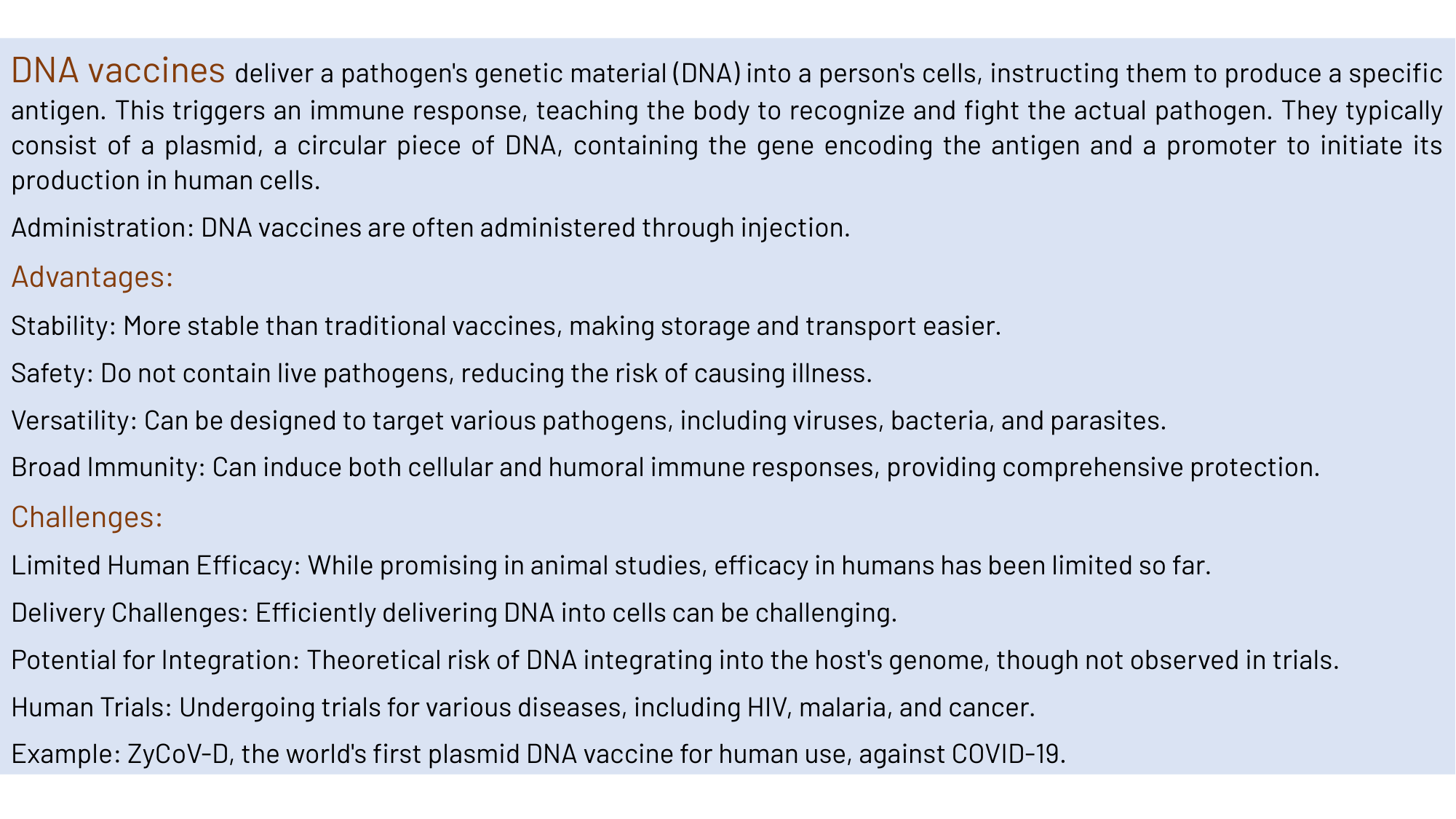

DNA vaccines deliver a pathogen's genetic material (DNA) into a person's cells, instructing them to produce a specific antigen. This triggers an immune response, teaching the body to recognize and fight the actual pathogen. They typically consist of a plasmid, a circular piece of DNA, containing the gene encoding the antigen and a promoter to initiate its production in human cells.
Administration: DNA vaccines are often administered through injection.
Advantages:
Stability: More stable than traditional vaccines, making storage and transport easier.
Safety: Do not contain live pathogens, reducing the risk of causing illness.
Versatility: Can be designed to target various pathogens, including viruses, bacteria, and parasites.
Broad Immunity: Can induce both cellular and humoral immune responses, providing comprehensive protection.
Challenges:
Limited Human Efficacy: While promising in animal studies, efficacy in humans has been limited so far.
Delivery Challenges: Efficiently delivering DNA into cells can be challenging.
Potential for Integration: Theoretical risk of DNA integrating into the host's genome, though not observed in trials.
Human Trials: Undergoing trials for various diseases, including HIV, malaria, and cancer.
Example: ZyCoV-D, the world's first plasmid DNA vaccine for human use, against COVID-19.